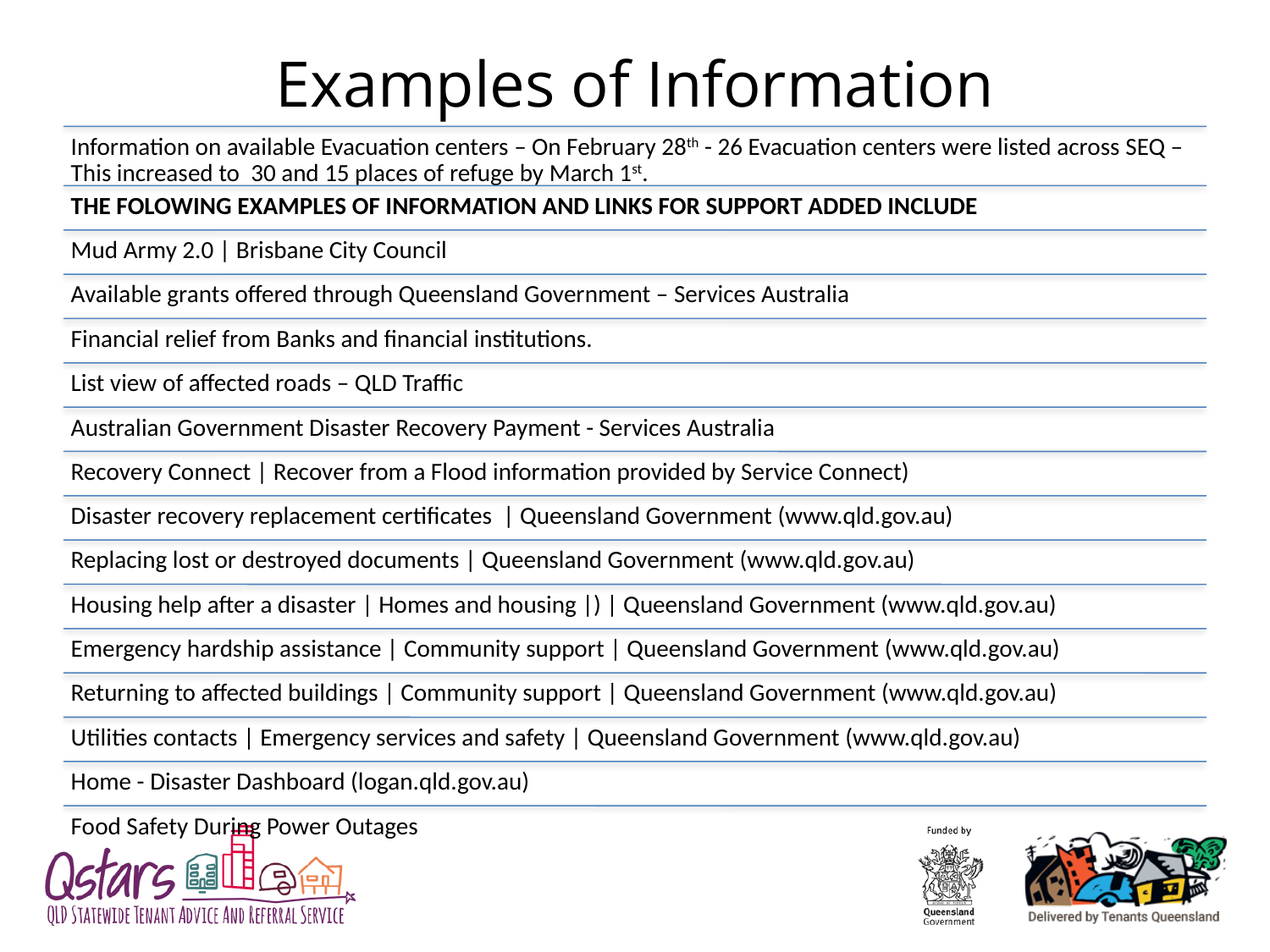

# Examples of Information
Information on available Evacuation centers – On February 28th - 26 Evacuation centers were listed across SEQ – This increased to  30 and 15 places of refuge by March 1st.
THE FOLOWING EXAMPLES OF INFORMATION AND LINKS FOR SUPPORT ADDED INCLUDE
Mud Army 2.0 | Brisbane City Council
Available grants offered through Queensland Government – Services Australia
Financial relief from Banks and financial institutions.
List view of affected roads – QLD Traffic
Australian Government Disaster Recovery Payment - Services Australia
Recovery Connect | Recover from a Flood information provided by Service Connect)
Disaster recovery replacement certificates  | Queensland Government (www.qld.gov.au)
Replacing lost or destroyed documents | Queensland Government (www.qld.gov.au)
Housing help after a disaster | Homes and housing |) | Queensland Government (www.qld.gov.au)
Emergency hardship assistance | Community support | Queensland Government (www.qld.gov.au)
Returning to affected buildings | Community support | Queensland Government (www.qld.gov.au)
Utilities contacts | Emergency services and safety | Queensland Government (www.qld.gov.au)
Home - Disaster Dashboard (logan.qld.gov.au)
Food Safety During Power Outages